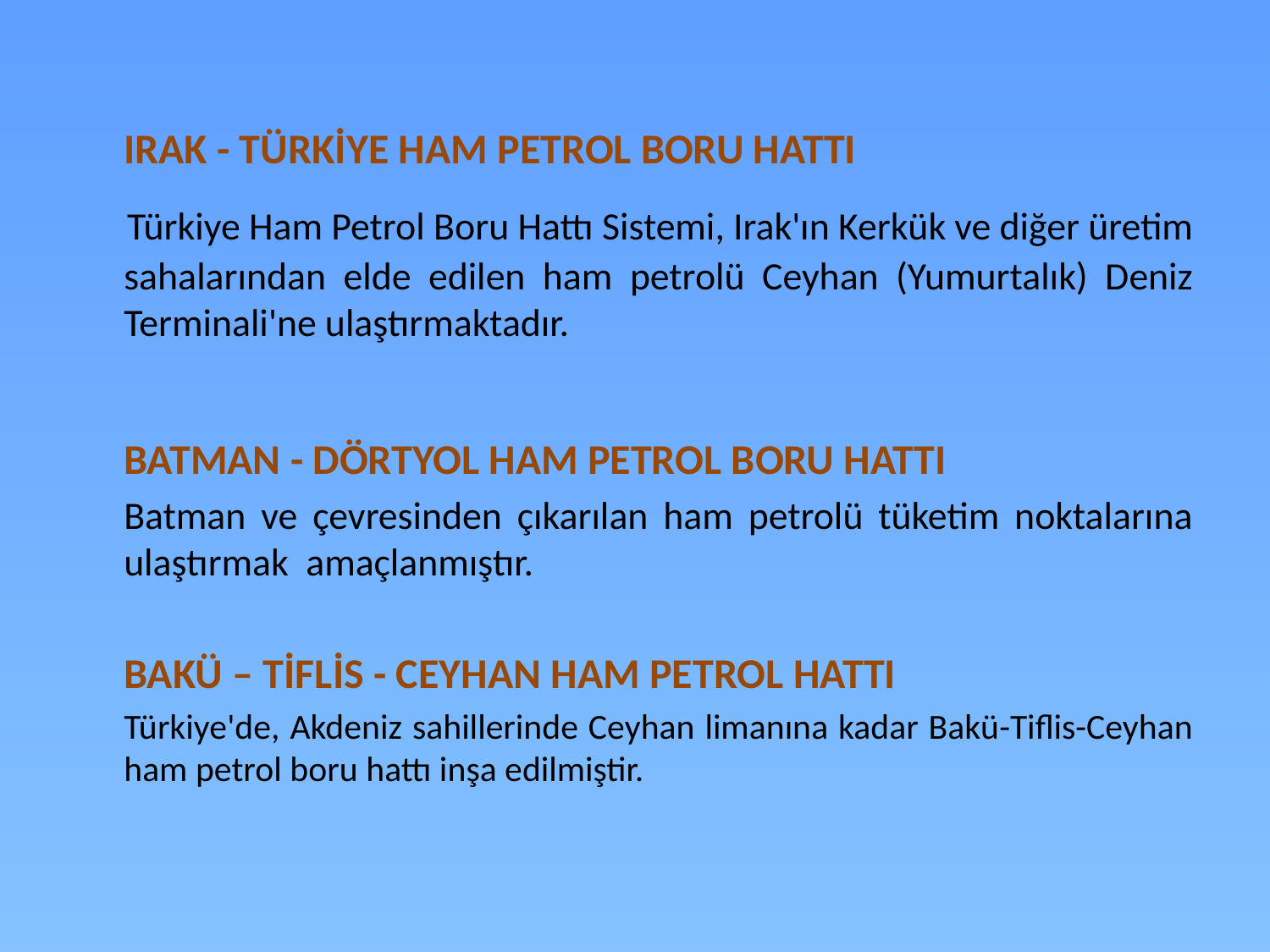

IRAK - TÜRKİYE HAM PETROL BORU HATTI
    Türkiye Ham Petrol Boru Hattı Sistemi, Irak'ın Kerkük ve diğer üretim sahalarından elde edilen ham petrolü Ceyhan (Yumurtalık) Deniz Terminali'ne ulaştırmaktadır.

	BATMAN - DÖRTYOL HAM PETROL BORU HATTI
	Batman ve çevresinden çıkarılan ham petrolü tüketim noktalarına ulaştırmak  amaçlanmıştır.

	BAKÜ – TİFLİS - CEYHAN HAM PETROL HATTI
	Türkiye'de, Akdeniz sahillerinde Ceyhan limanına kadar Bakü-Tiflis-Ceyhan ham petrol boru hattı inşa edilmiştir.